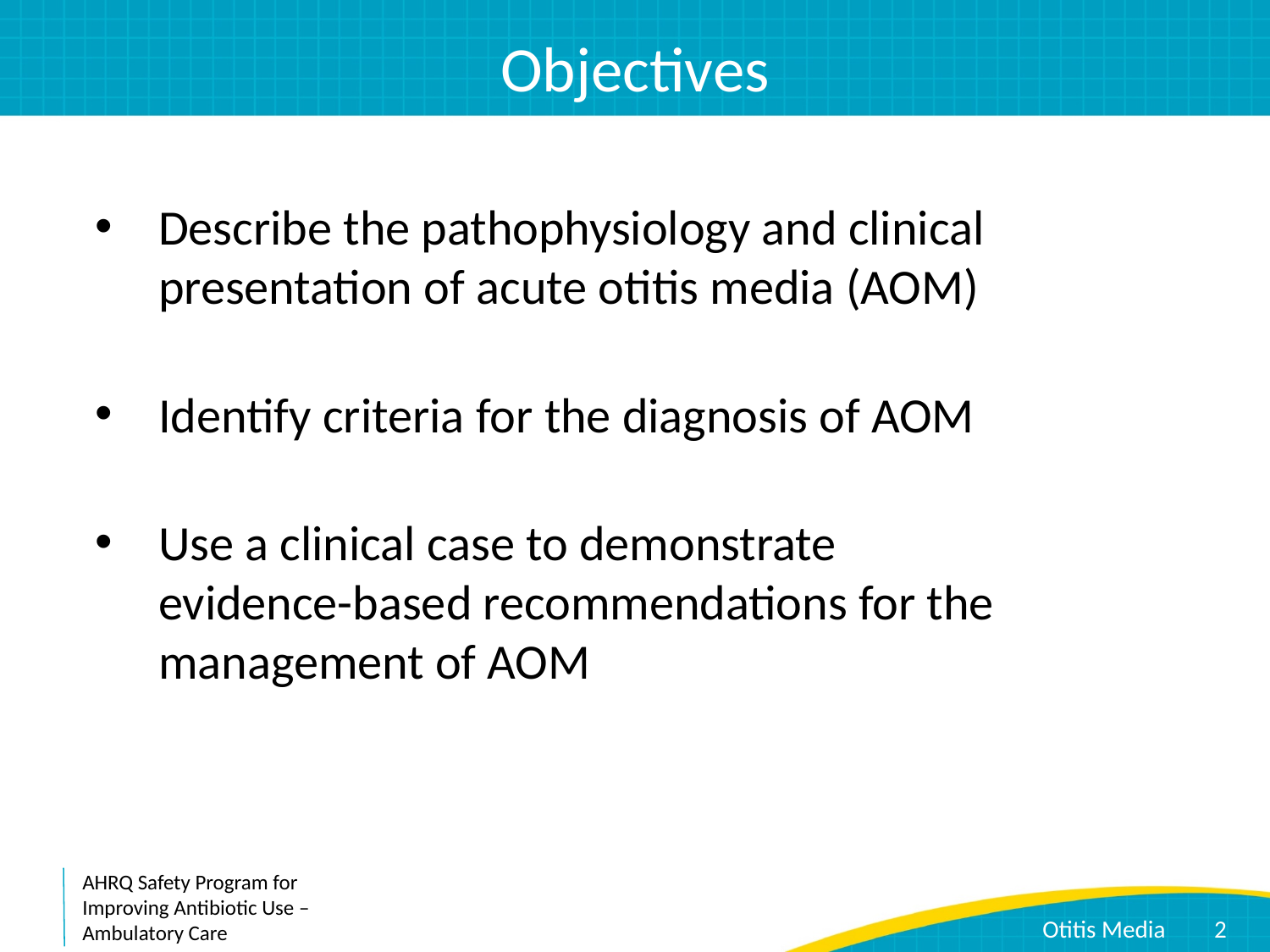

# Objectives
Describe the pathophysiology and clinical presentation of acute otitis media (AOM)
Identify criteria for the diagnosis of AOM
Use a clinical case to demonstrate
evidence-based recommendations for the management of AOM

2